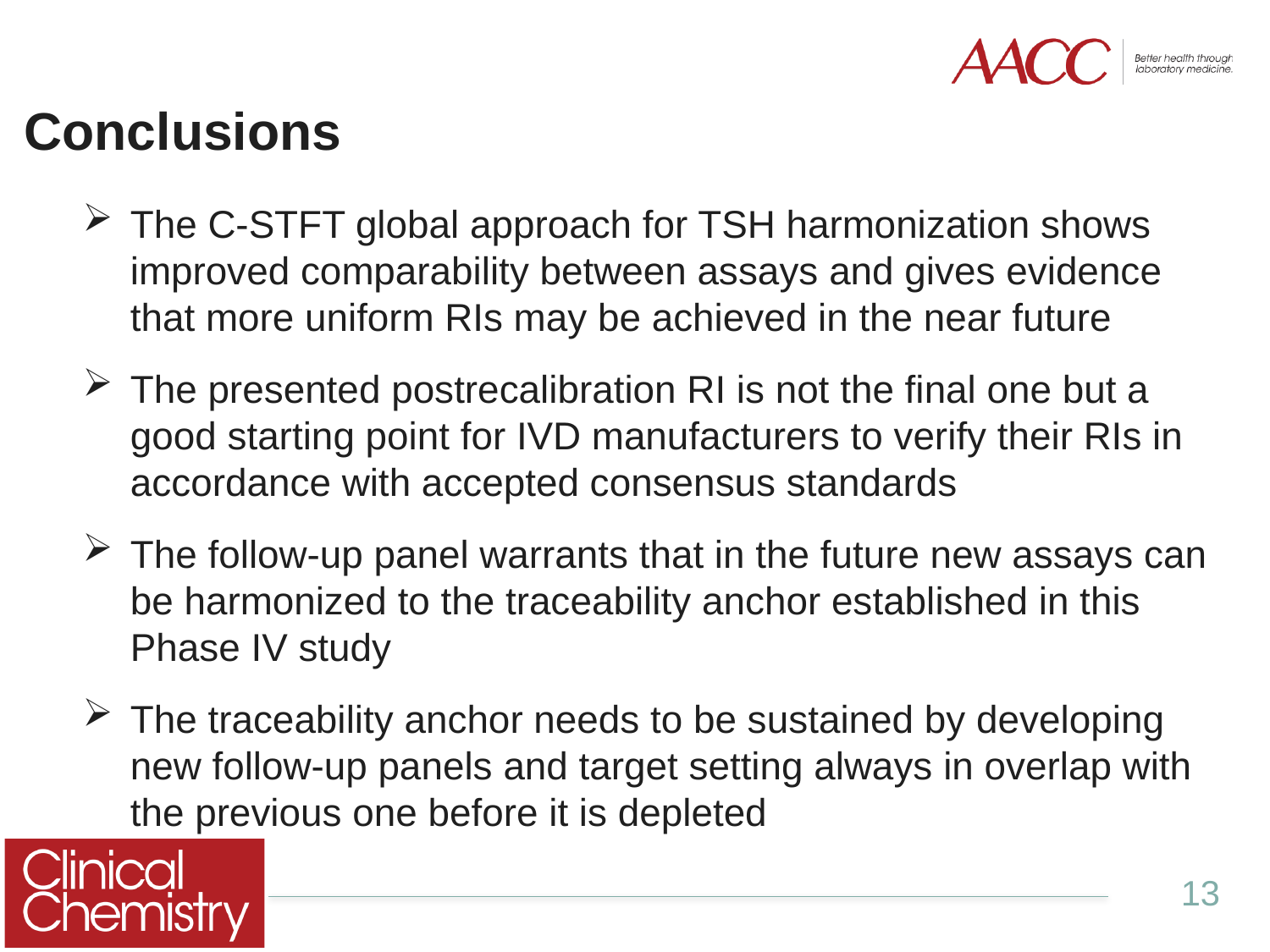

# Conclusions
The C-STFT global approach for TSH harmonization shows improved comparability between assays and gives evidence that more uniform RIs may be achieved in the near future
The presented postrecalibration RI is not the final one but a good starting point for IVD manufacturers to verify their RIs in accordance with accepted consensus standards
The follow-up panel warrants that in the future new assays can be harmonized to the traceability anchor established in this Phase IV study
The traceability anchor needs to be sustained by developing new follow-up panels and target setting always in overlap with the previous one before it is depleted
13